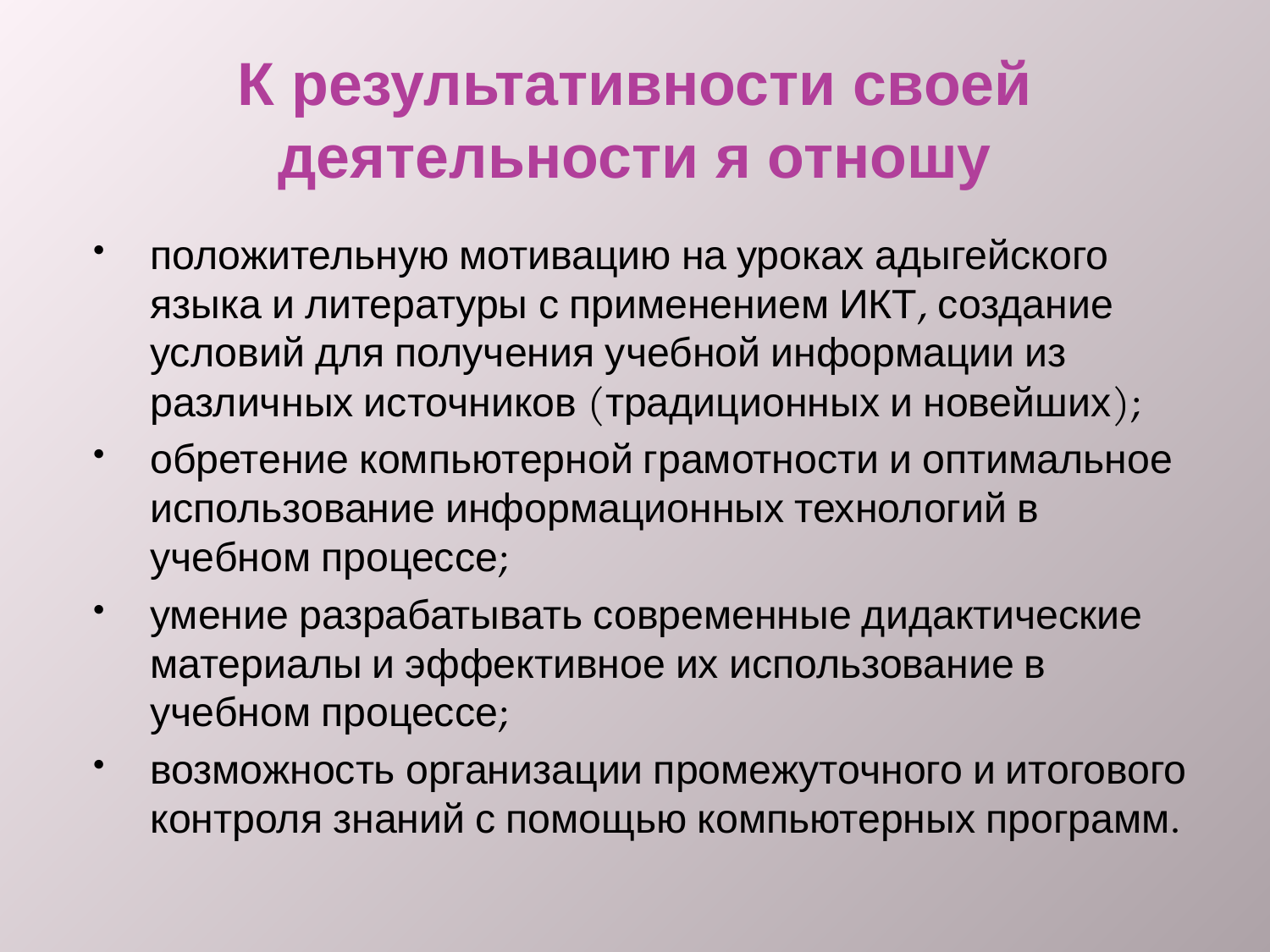

# К результативности своей деятельности я отношу
положительную мотивацию на уроках адыгейского языка и литературы с применением ИКТ, создание условий для получения учебной информации из различных источников (традиционных и новейших);
обретение компьютерной грамотности и оптимальное использование информационных технологий в учебном процессе;
умение разрабатывать современные дидактические материалы и эффективное их использование в учебном процессе;
возможность организации промежуточного и итогового контроля знаний с помощью компьютерных программ.